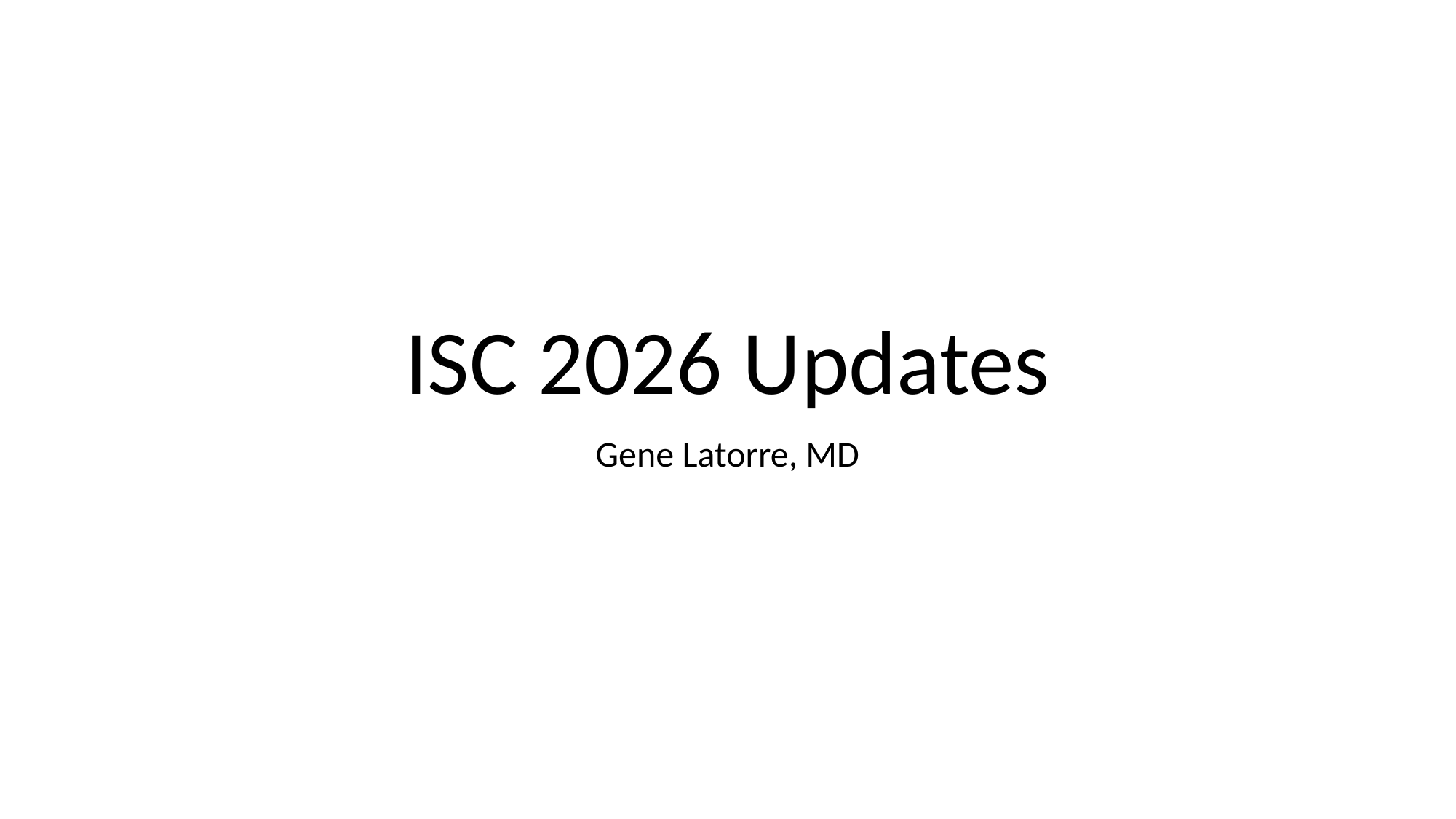

# ISC 2026 Updates
Gene Latorre, MD